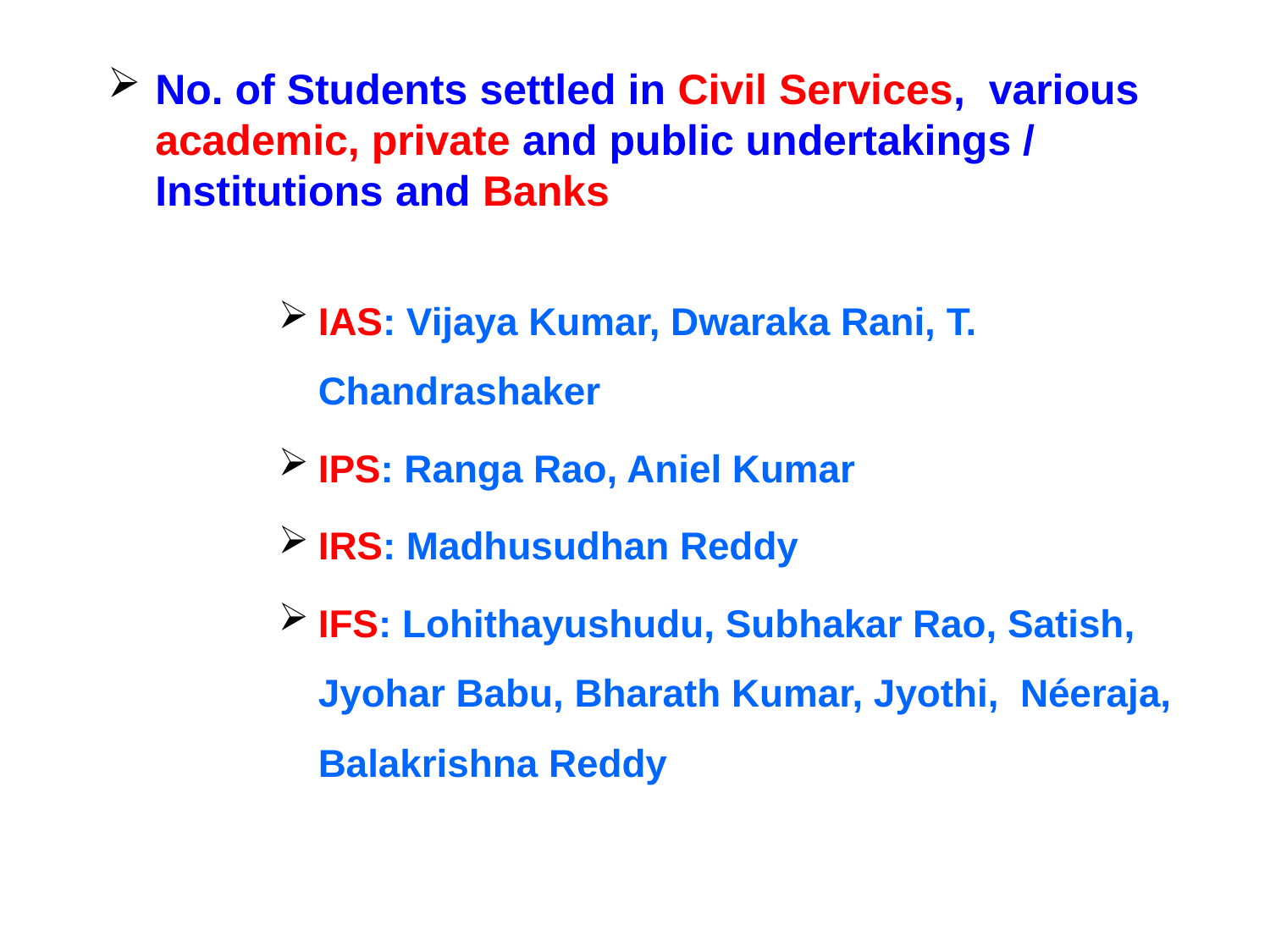

No. of Students settled in Civil Services,  various academic, private and public undertakings / Institutions and Banks

IAS: Vijaya Kumar, Dwaraka Rani, T. Chandrashaker
IPS: Ranga Rao, Aniel Kumar
IRS: Madhusudhan Reddy
IFS: Lohithayushudu, Subhakar Rao, Satish, Jyohar Babu, Bharath Kumar, Jyothi,  Néeraja, Balakrishna Reddy